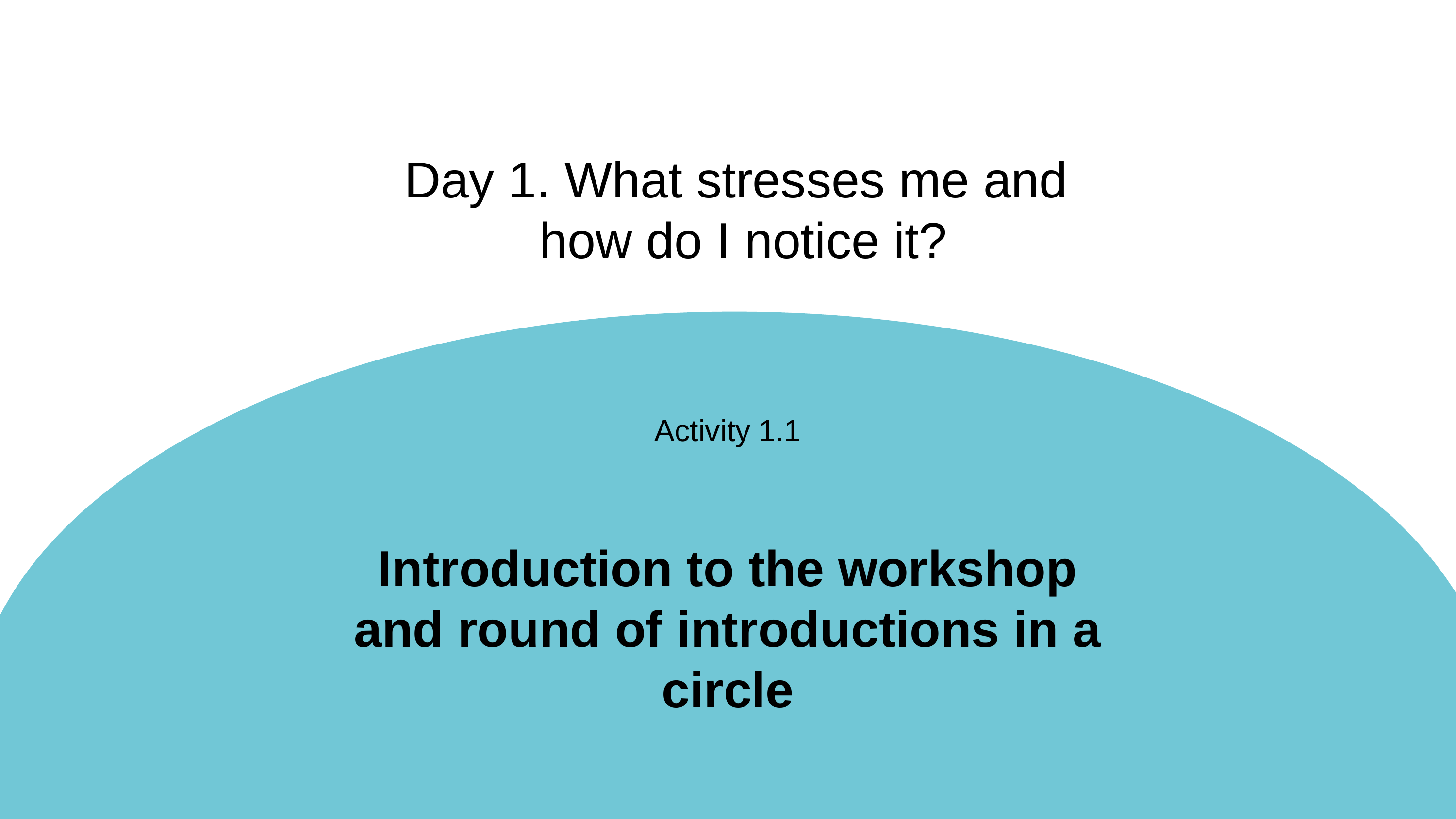

Day 1. What stresses me and
how do I notice it?

Activity 1.1
Introduction to the workshop
and round of introductions in a circle